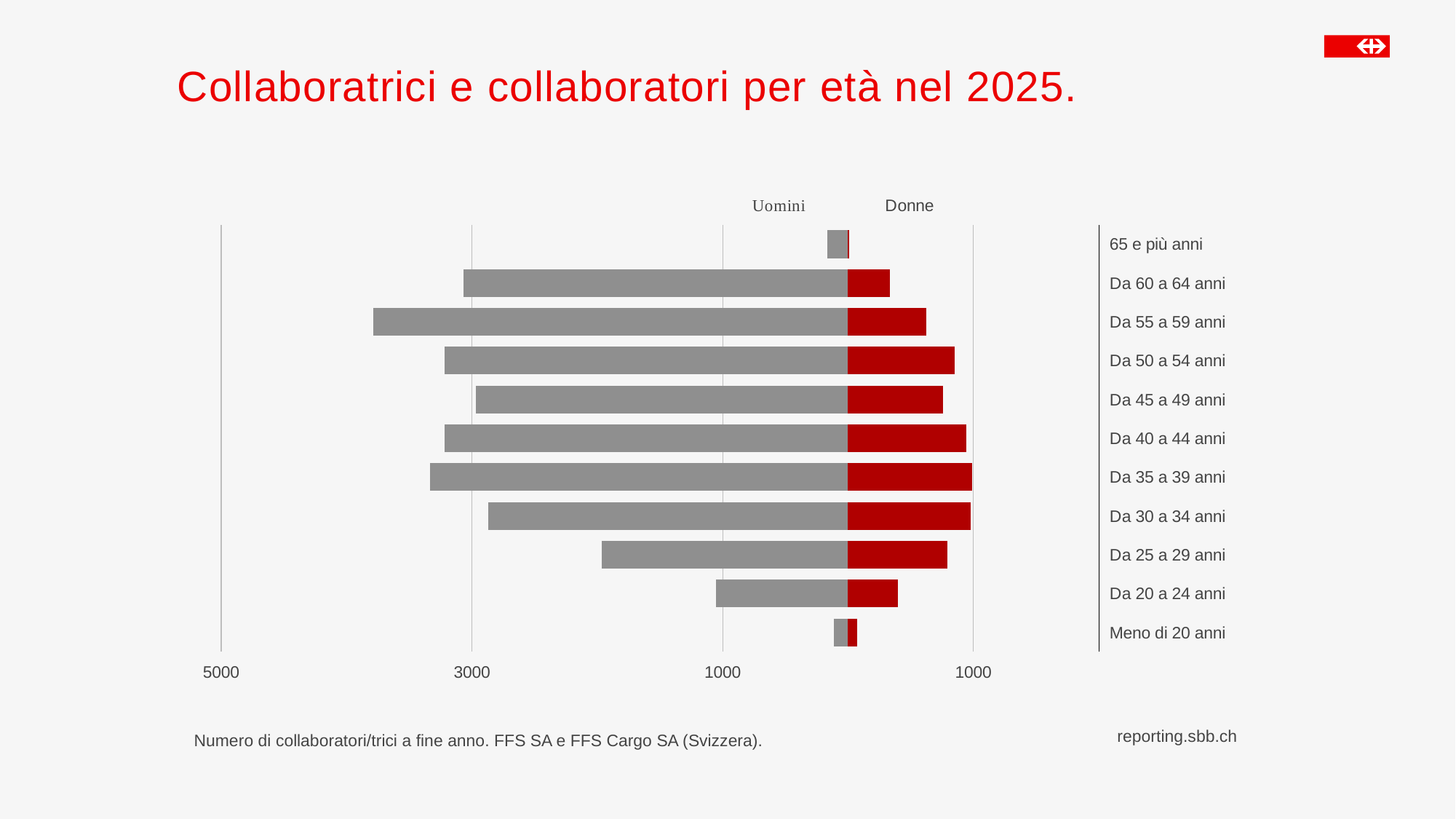

# Collaboratrici e collaboratori per età nel 2025.

### Chart

| Category | Uomini | Donne |
|---|---|---|
| Meno di 20 anni | -111.0 | 70.0 |
| Da 20 a 24 anni | -1056.0 | 400.0 |
| Da 25 a 29 anni | -1963.0 | 795.0 |
| Da 30 a 34 anni | -2872.0 | 976.0 |
| Da 35 a 39 anni | -3333.0 | 988.0 |
| Da 40 a 44 anni | -3216.0 | 942.0 |
| Da 45 a 49 anni | -2971.0 | 759.0 |
| Da 50 a 54 anni | -3217.0 | 853.0 |
| Da 55 a 59 anni | -3789.0 | 626.0 |
| Da 60 a 64 anni | -3065.0 | 336.0 |
| 65 e più anni | -163.0 | 10.0 |
Numero di collaboratori/trici a fine anno. FFS SA e FFS Cargo SA (Svizzera).
reporting.sbb.ch